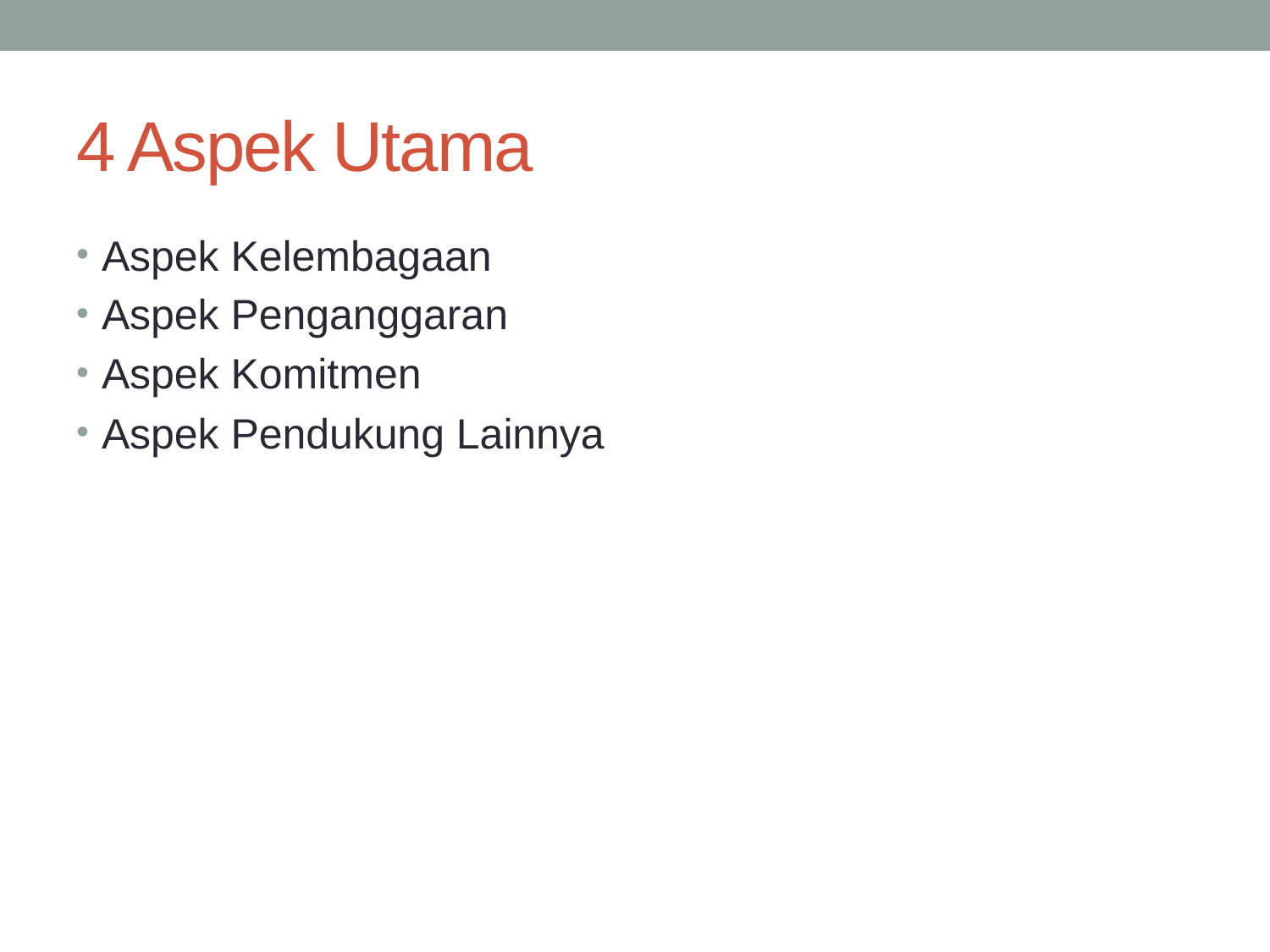

# 4 Aspek Utama
Aspek Kelembagaan
Aspek Penganggaran
Aspek Komitmen
Aspek Pendukung Lainnya